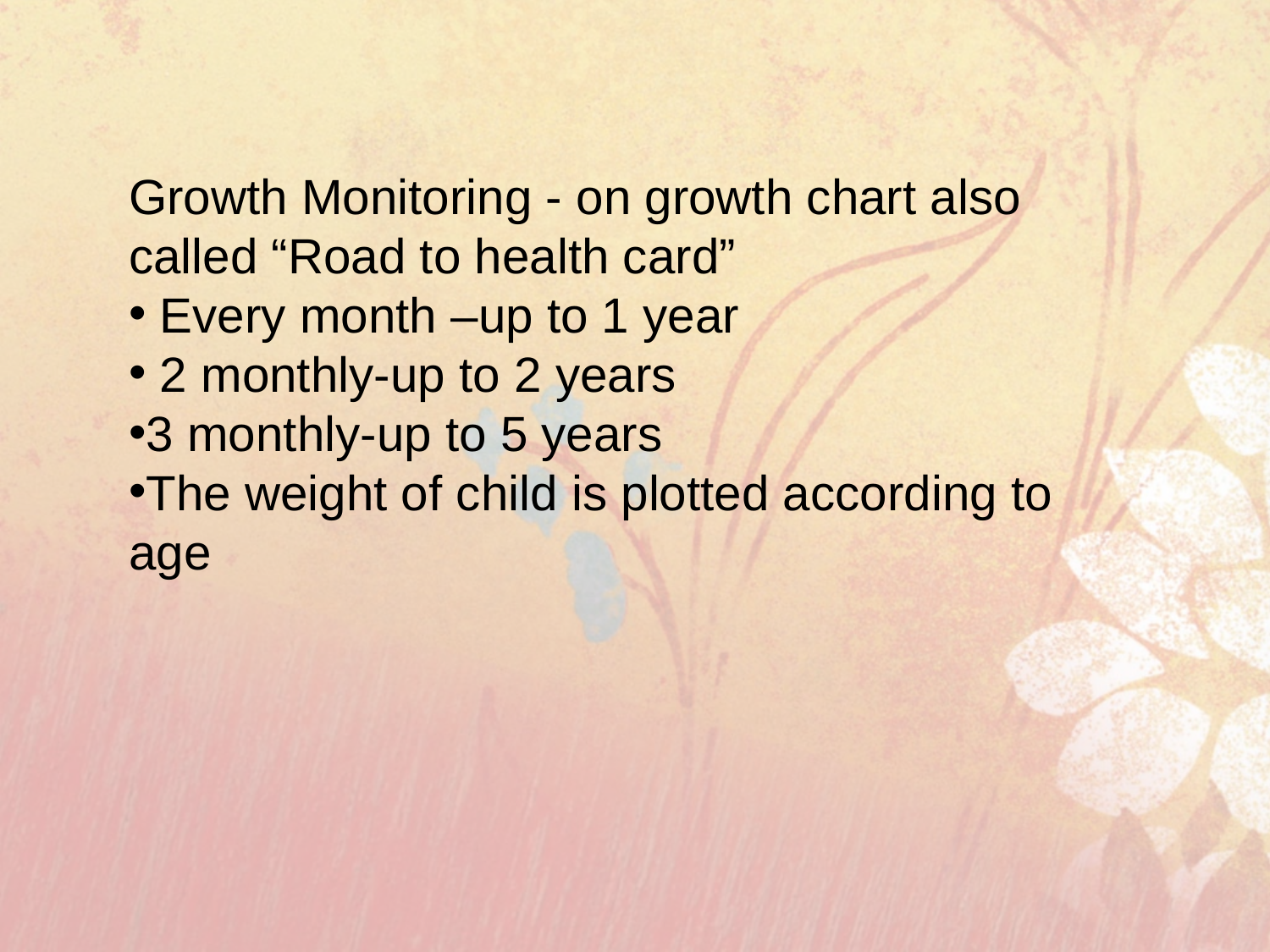

Growth Monitoring - on growth chart also called “Road to health card”
 Every month –up to 1 year
 2 monthly-up to 2 years
3 monthly-up to 5 years
The weight of child is plotted according to age